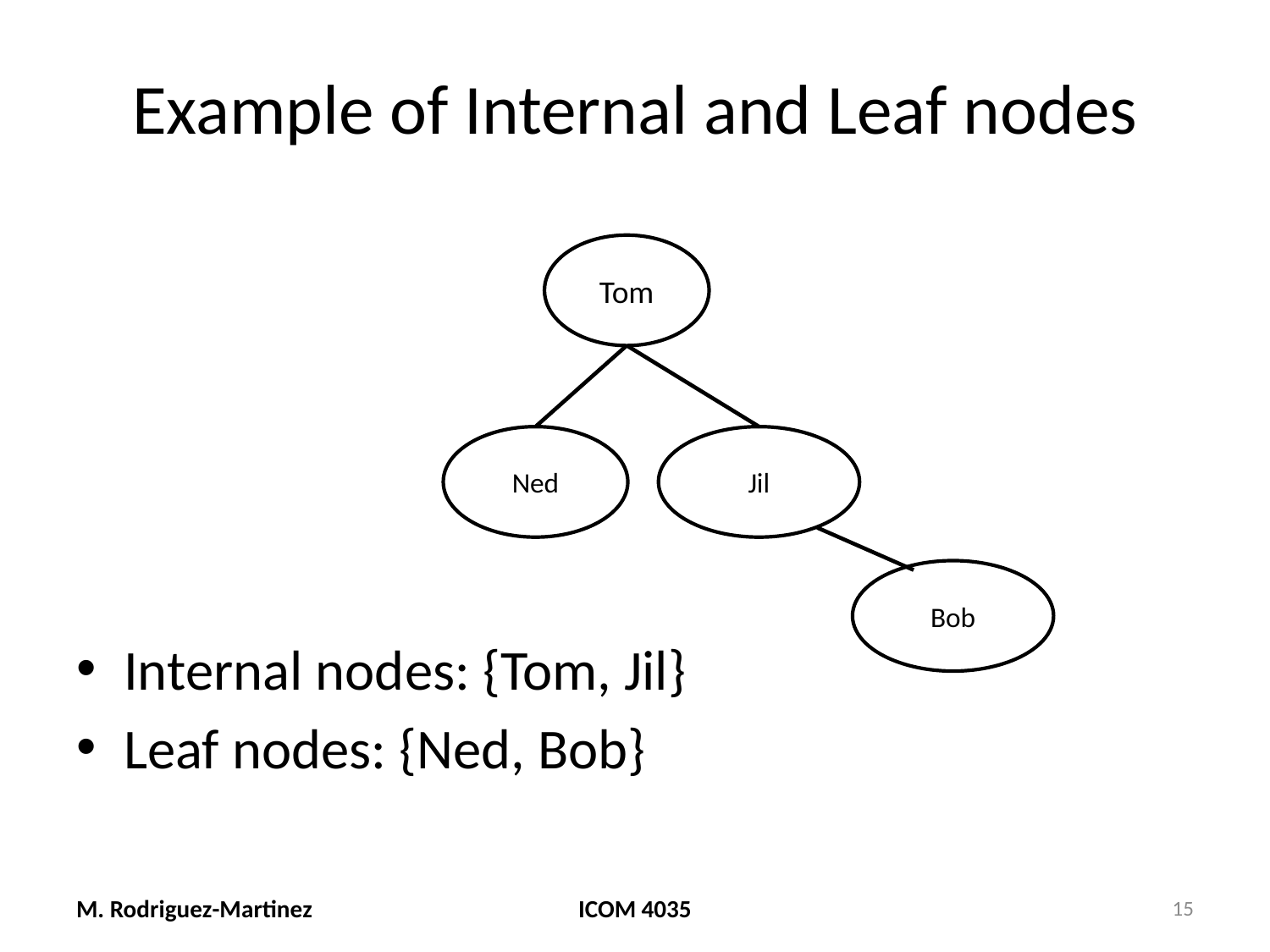

# Example of Internal and Leaf nodes
Tom
Ned
Jil

Internal nodes: {Tom, Jil}
Leaf nodes: {Ned, Bob}
Bob
M. Rodriguez-Martinez
ICOM 4035
15